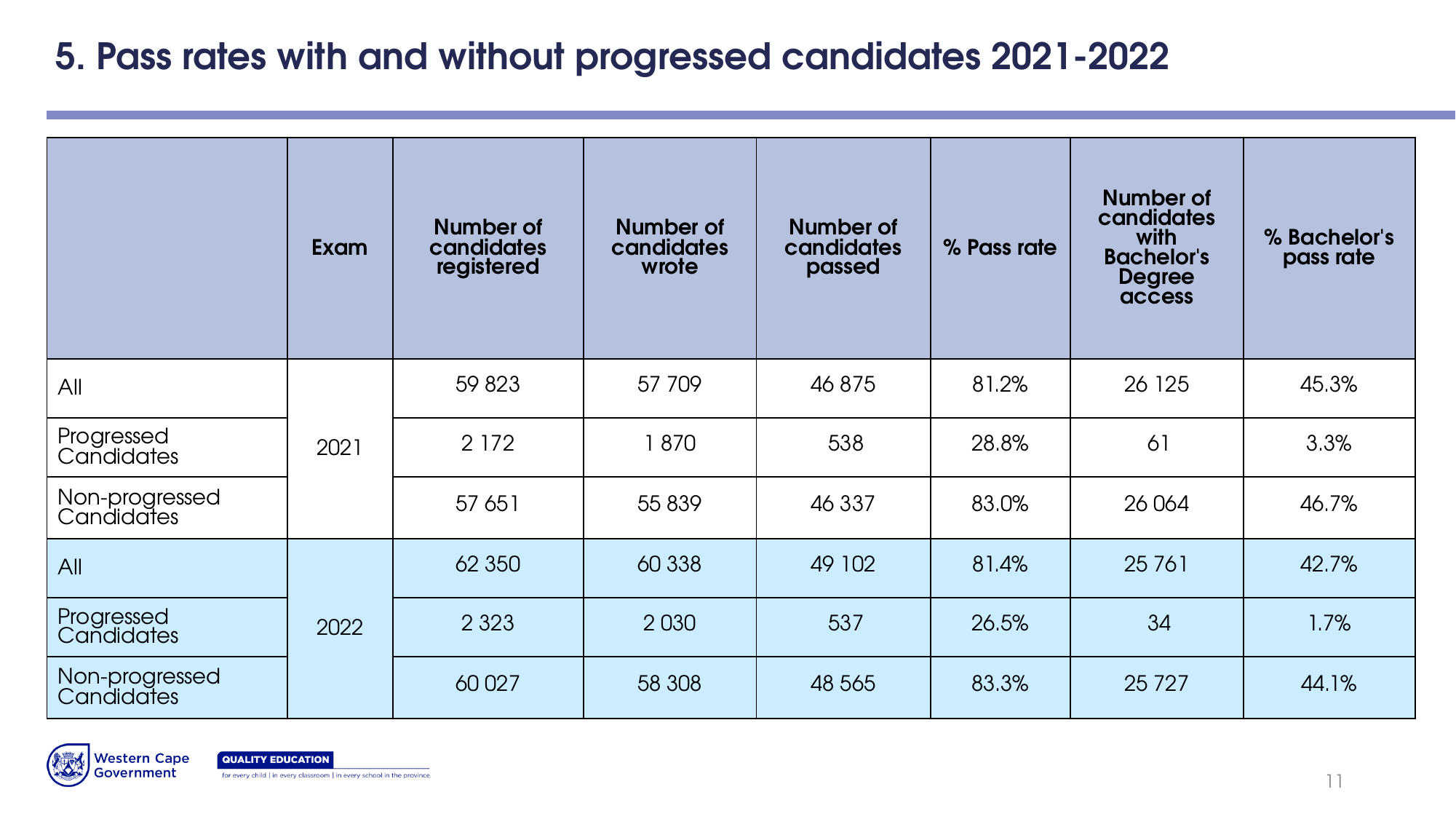

# 5. Pass rates with and without progressed candidates 2021-2022
|  | Exam | Number of candidates registered | Number of candidates wrote | Number of candidates passed | % Pass rate | Number of candidates with Bachelor's Degree access | % Bachelor's pass rate |
| --- | --- | --- | --- | --- | --- | --- | --- |
| All | 2021 | 59 823 | 57 709 | 46 875 | 81.2% | 26 125 | 45.3% |
| Progressed Candidates |  | 2 172 | 1 870 | 538 | 28.8% | 61 | 3.3% |
| Non-progressed Candidates |  | 57 651 | 55 839 | 46 337 | 83.0% | 26 064 | 46.7% |
| All | 2022 | 62 350 | 60 338 | 49 102 | 81.4% | 25 761 | 42.7% |
| Progressed Candidates |  | 2 323 | 2 030 | 537 | 26.5% | 34 | 1.7% |
| Non-progressed Candidates |  | 60 027 | 58 308 | 48 565 | 83.3% | 25 727 | 44.1% |
11